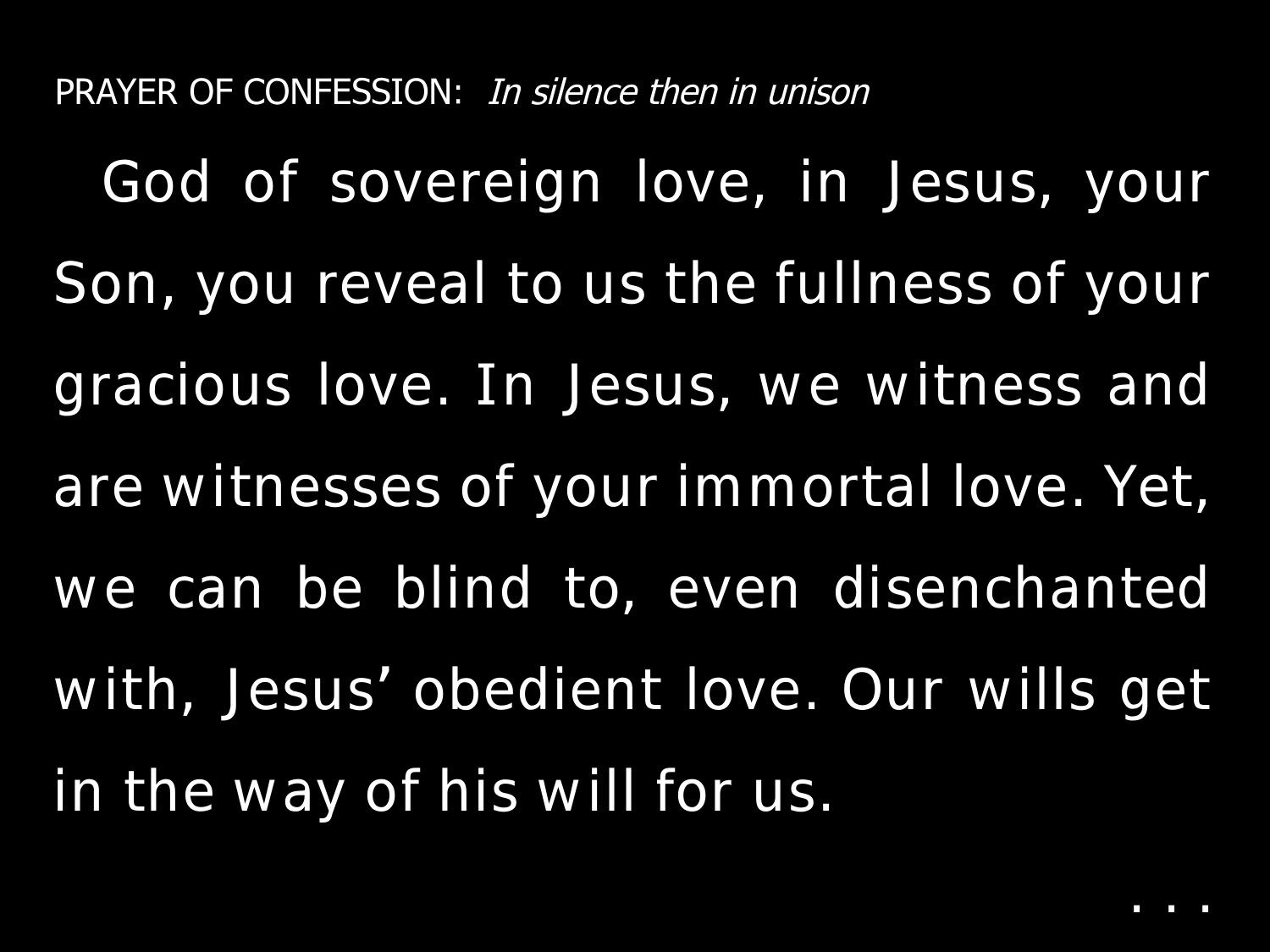

PRAYER OF CONFESSION:  In silence then in unison
God of sovereign love, in Jesus, your Son, you reveal to us the fullness of your gracious love. In Jesus, we witness and are witnesses of your immortal love. Yet, we can be blind to, even disenchanted with, Jesus’ obedient love. Our wills get in the way of his will for us.
. . .